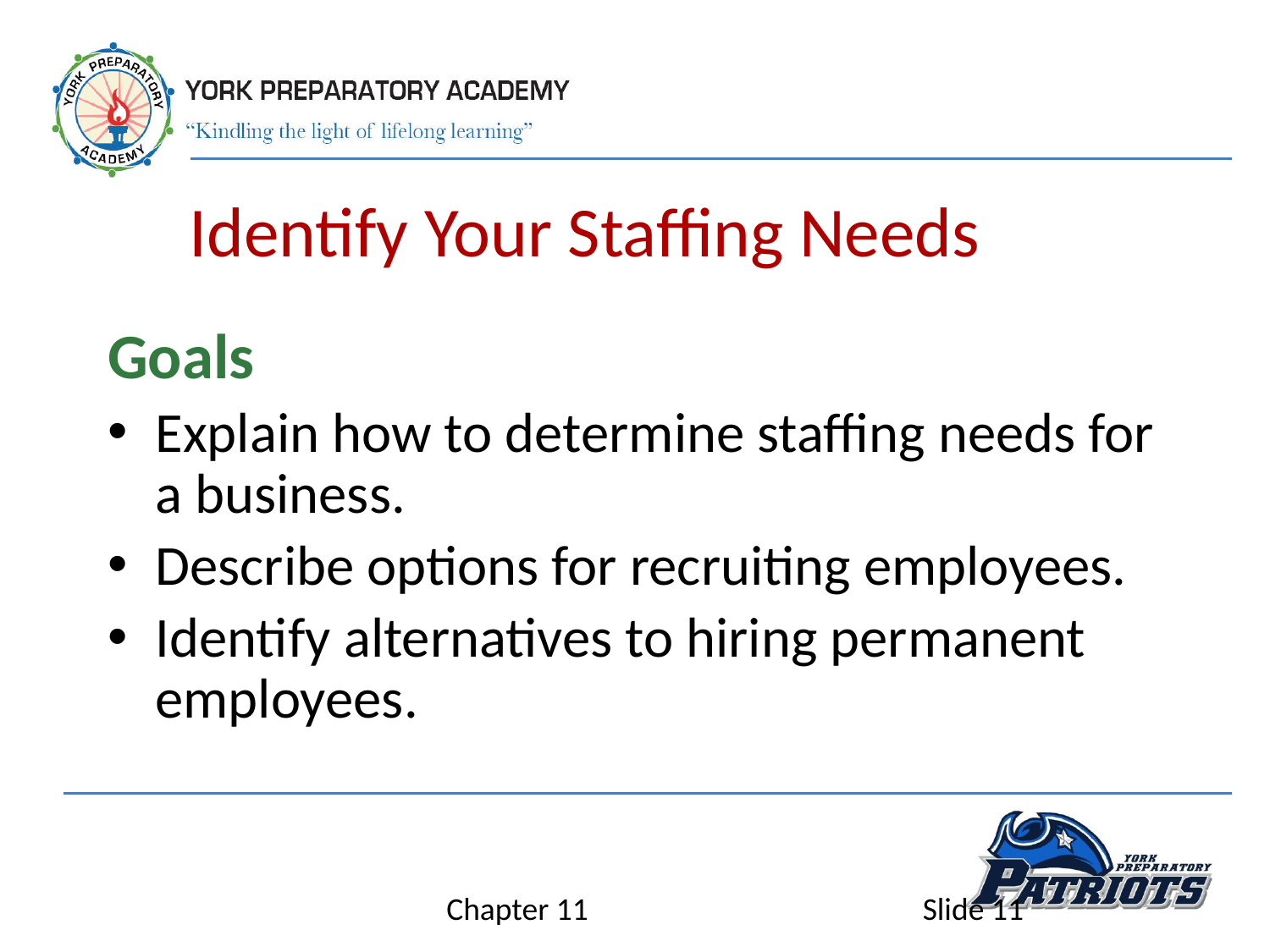

# Identify Your Staffing Needs
Goals
Explain how to determine staffing needs for a business.
Describe options for recruiting employees.
Identify alternatives to hiring permanent employees.
Chapter 11
Slide 11